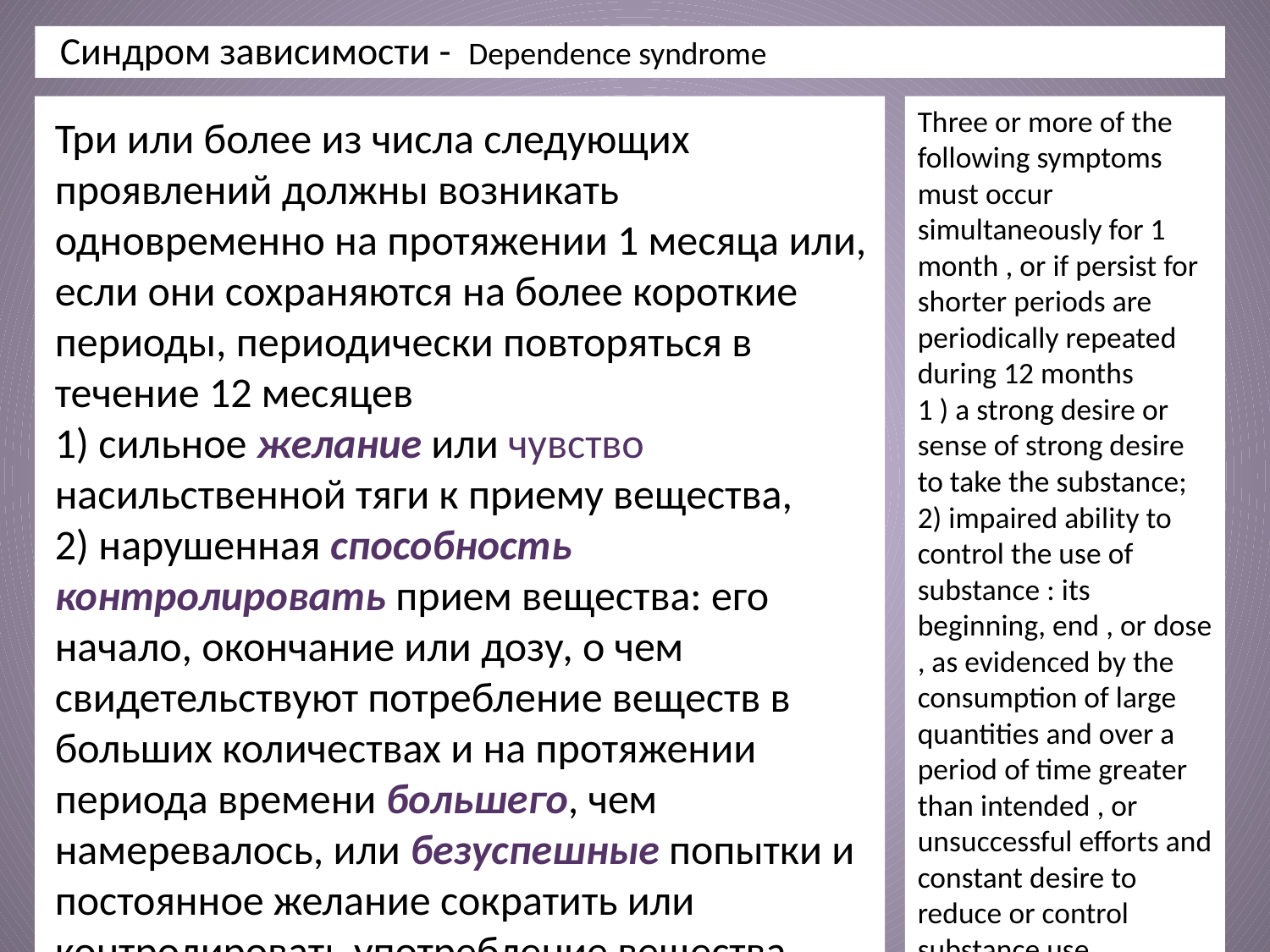

Синдром зависимости -  Dependence syndrome
Три или более из числа следующих проявлений должны возникать одновременно на протяжении 1 месяца или, если они сохраняются на более короткие периоды, периодически повторяться в течение 12 месяцев
1) сильное желание или чувство насильственной тяги к приему вещества,
2) нарушенная способность контролировать прием вещества: его начало, окончание или дозу, о чем свидетельствуют потребление веществ в больших количествах и на протяжении периода времени большего, чем намеревалось, или безуспешные попытки и постоянное желание сократить или контролировать употребление вещества

Three or more of the following symptoms must occur simultaneously for 1 month , or if persist for shorter periods are periodically repeated during 12 months
1 ) a strong desire or sense of strong desire to take the substance;
2) impaired ability to control the use of substance : its beginning, end , or dose , as evidenced by the consumption of large quantities and over a period of time greater than intended , or unsuccessful efforts and constant desire to reduce or control substance use